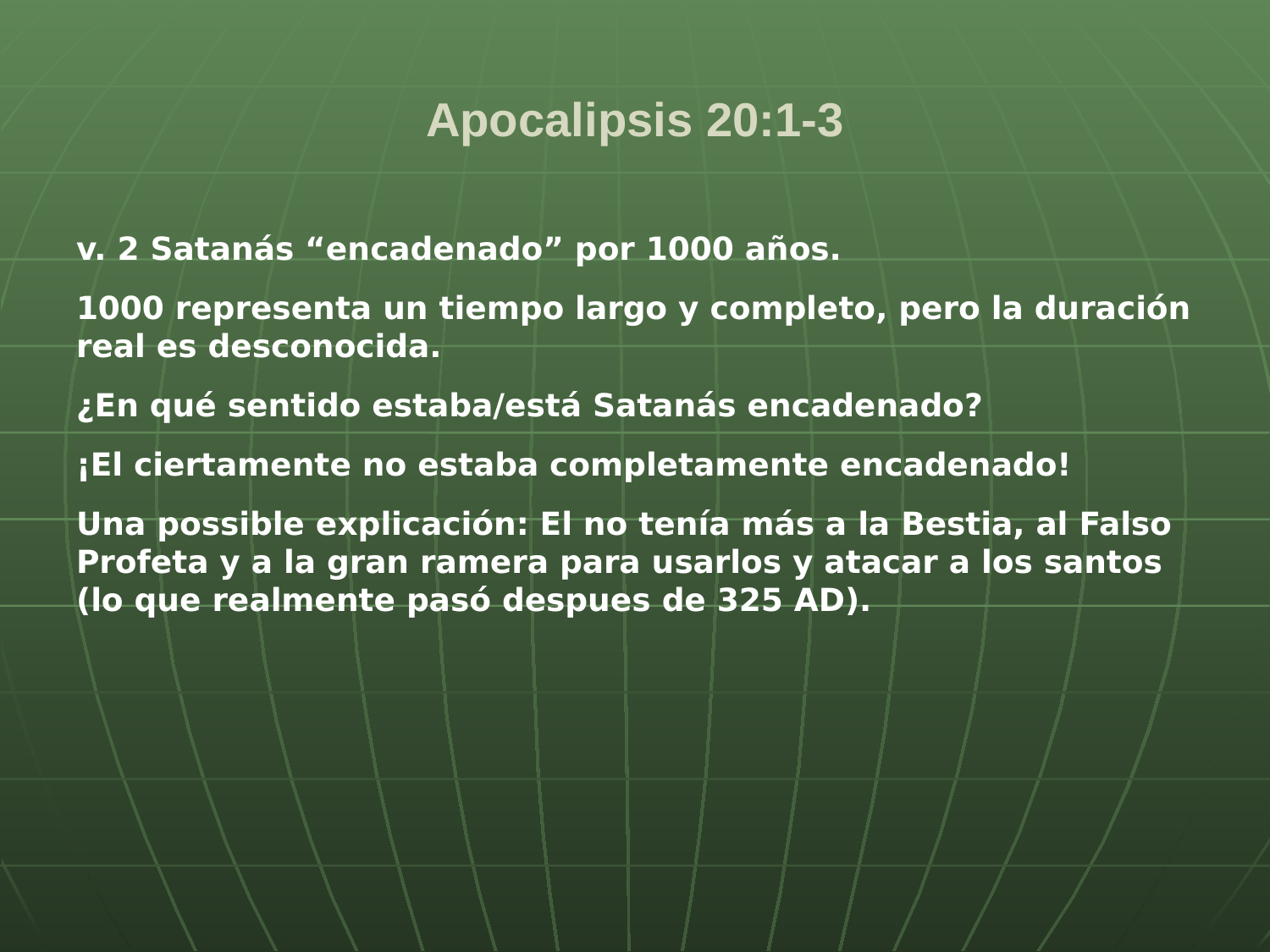

# Apocalipsis 20:1-3
v. 2 Satanás “encadenado” por 1000 años.

1000 representa un tiempo largo y completo, pero la duración real es desconocida.

¿En qué sentido estaba/está Satanás encadenado?

¡El ciertamente no estaba completamente encadenado!

Una possible explicación: El no tenía más a la Bestia, al Falso Profeta y a la gran ramera para usarlos y atacar a los santos (lo que realmente pasó despues de 325 AD).